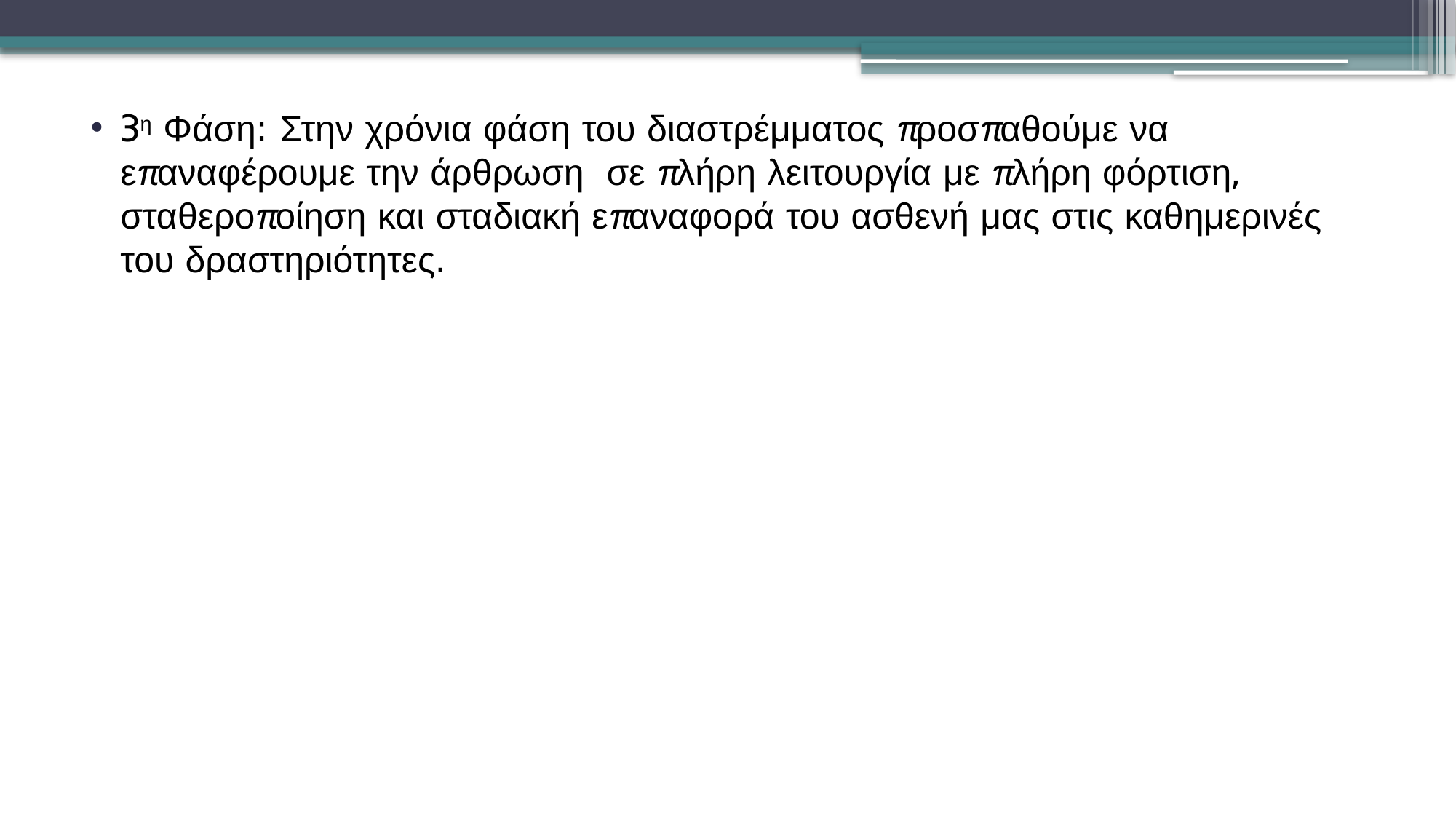

3η Φάση: Στην χρόνια φάση του διαστρέμματος προσπαθούμε να επαναφέρουμε την άρθρωση  σε πλήρη λειτουργία με πλήρη φόρτιση, σταθεροποίηση και σταδιακή επαναφορά του ασθενή μας στις καθημερινές του δραστηριότητες.